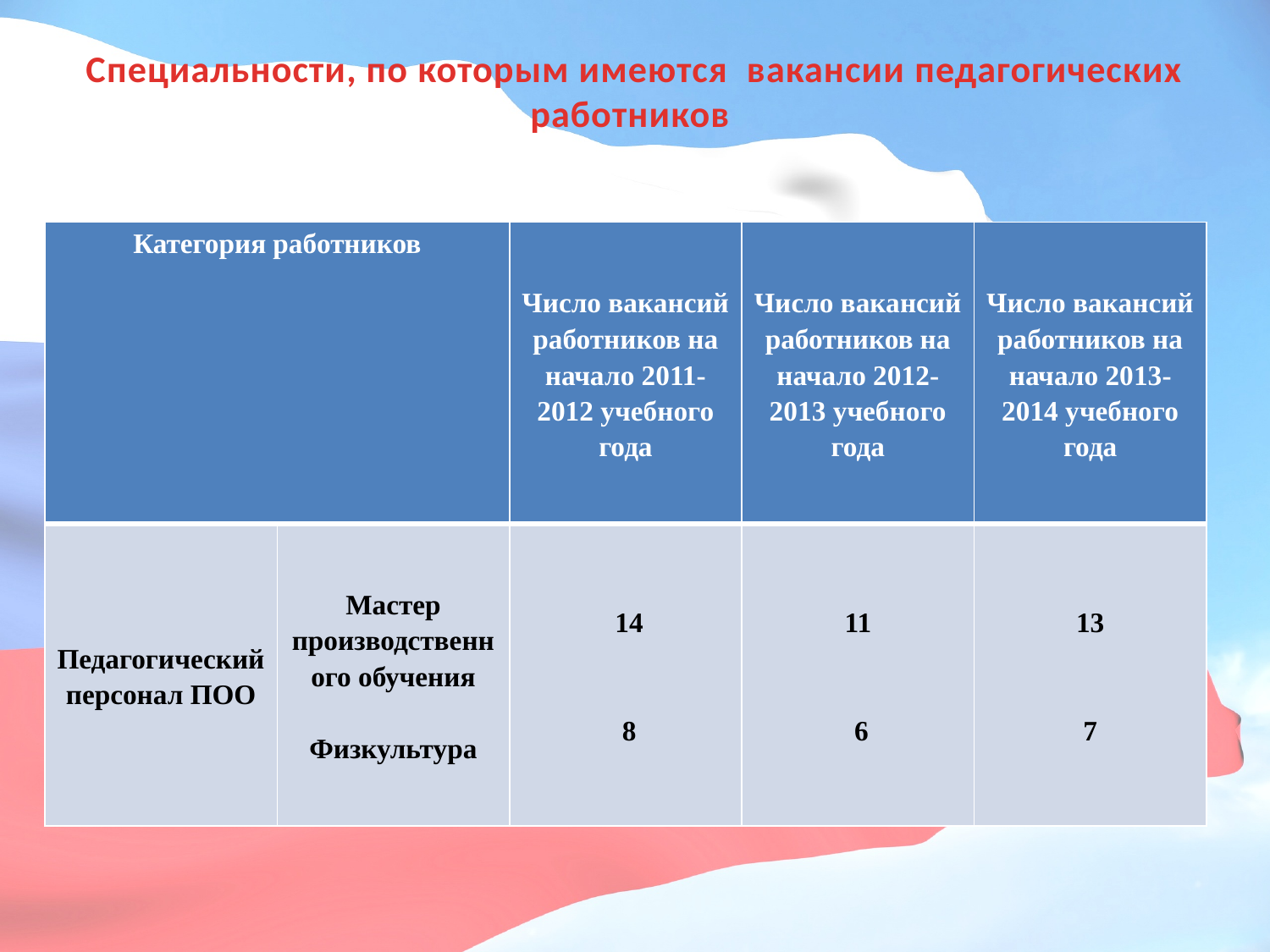

# Специальности, по которым имеются  вакансии педагогических работников
| Категория работников |  | Число вакансий работников на начало 2011-2012 учебного года | Число вакансий работников на начало 2012-2013 учебного года | Число вакансий работников на начало 2013-2014 учебного года |
| --- | --- | --- | --- | --- |
| Педагогический персонал ПОО | Мастер производственного обучения Физкультура | 14 8 | 11 6 | 13 7 |